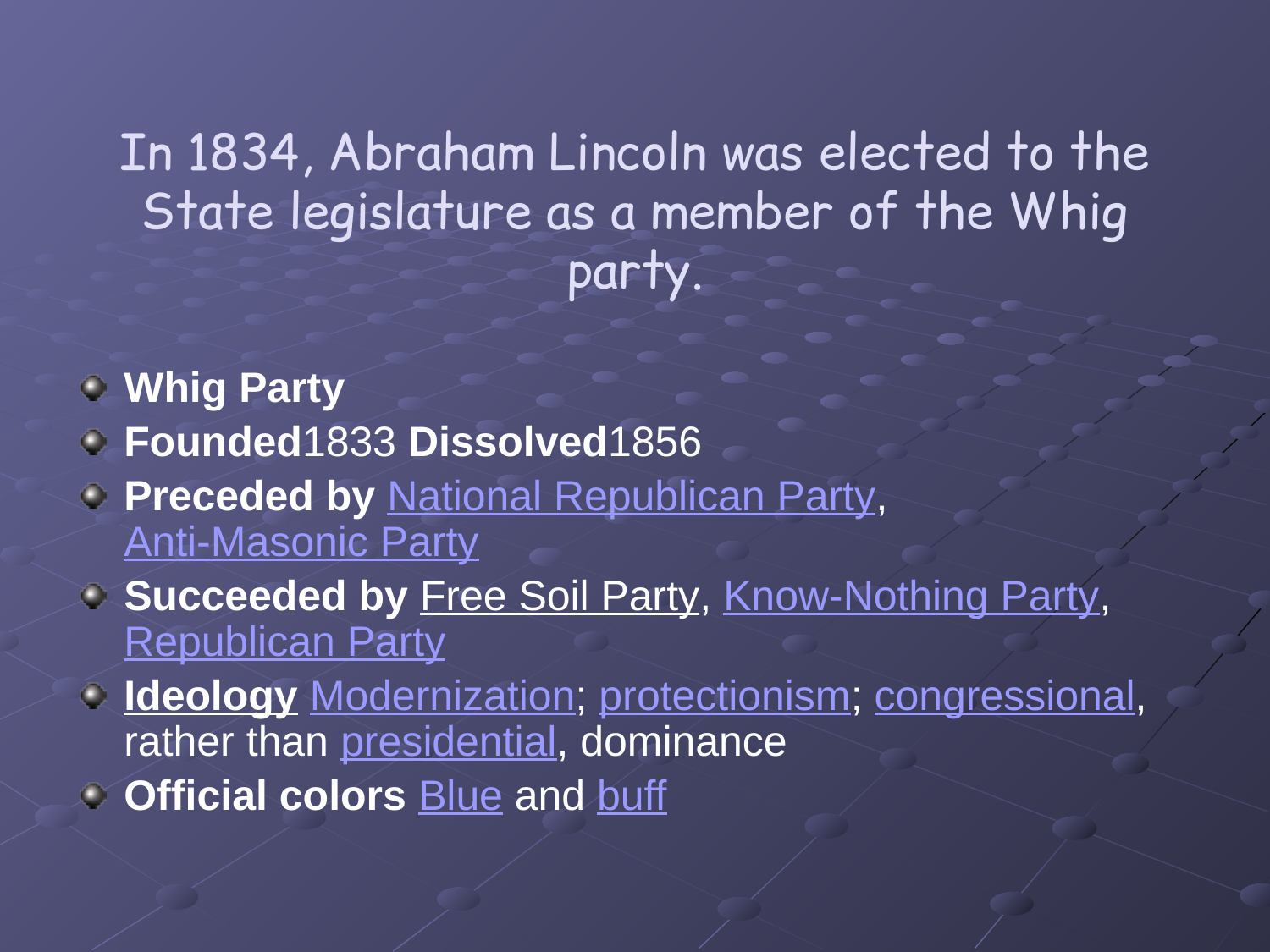

# In 1834, Abraham Lincoln was elected to the State legislature as a member of the Whig party.
Whig Party
Founded1833 Dissolved1856
Preceded by National Republican Party, Anti-Masonic Party
Succeeded by Free Soil Party, Know-Nothing Party, Republican Party
Ideology Modernization; protectionism; congressional, rather than presidential, dominance
Official colors Blue and buff